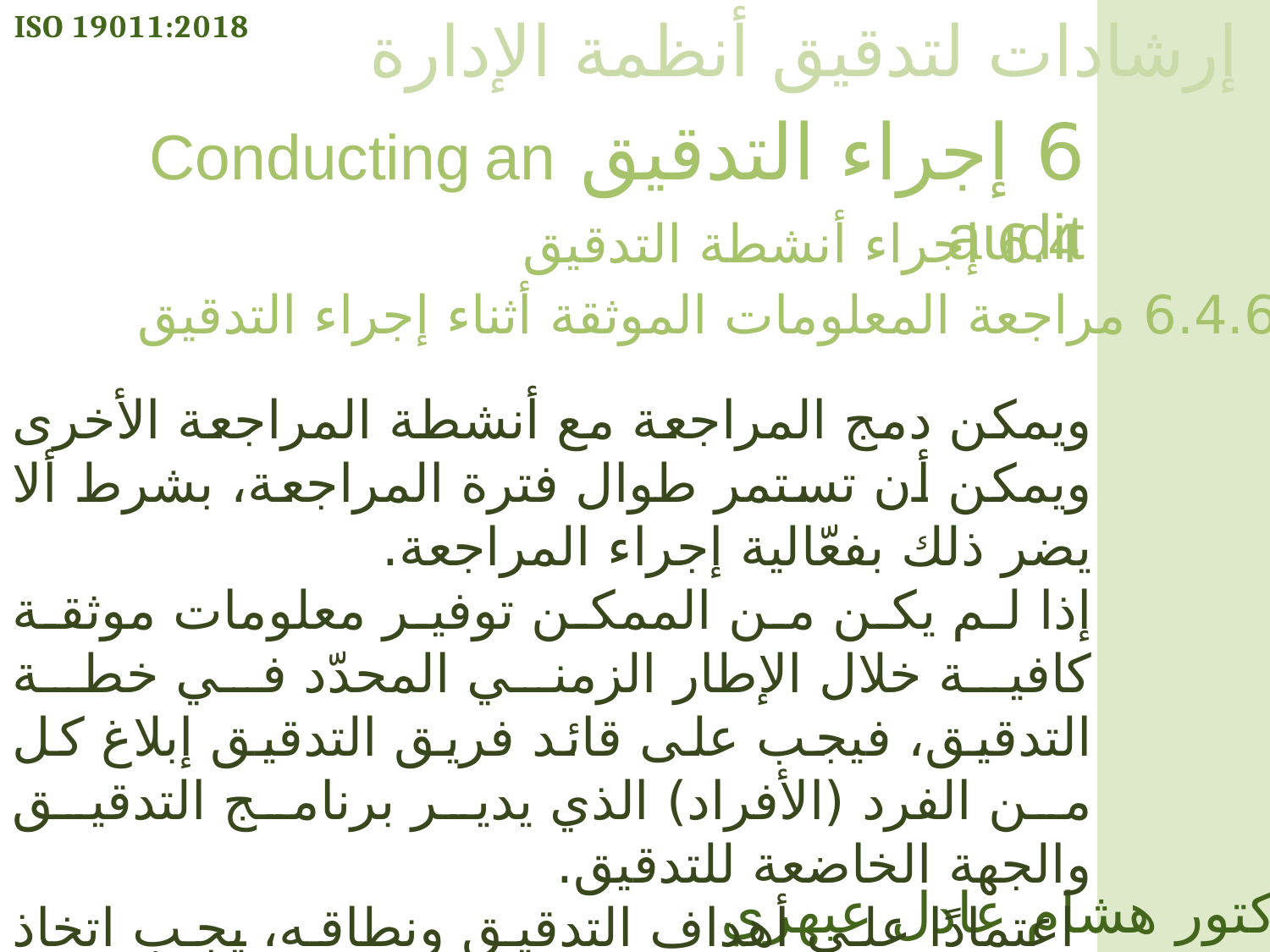

ISO 19011:2018
إرشادات لتدقيق أنظمة الإدارة

6 إجراء التدقيق Conducting an audit
6.4 إجراء أنشطة التدقيق
6.4.6 مراجعة المعلومات الموثقة أثناء إجراء التدقيق
ويمكن دمج المراجعة مع أنشطة المراجعة الأخرى ويمكن أن تستمر طوال فترة المراجعة، بشرط ألا يضر ذلك بفعّالية إجراء المراجعة.
إذا لم يكن من الممكن توفير معلومات موثقة كافية خلال الإطار الزمني المحدّد في خطة التدقيق، فيجب على قائد فريق التدقيق إبلاغ كل من الفرد (الأفراد) الذي يدير برنامج التدقيق والجهة الخاضعة للتدقيق.
 اعتمادًا على أهداف التدقيق ونطاقه، يجب اتخاذ قرار بشأن ما إذا كان ينبغي استمرار التدقيق أو تعليقه حتى يتم حل المخاوف المتعلقة بالمعلومات الموثقة.
الدكتور هشام عادل عبهري